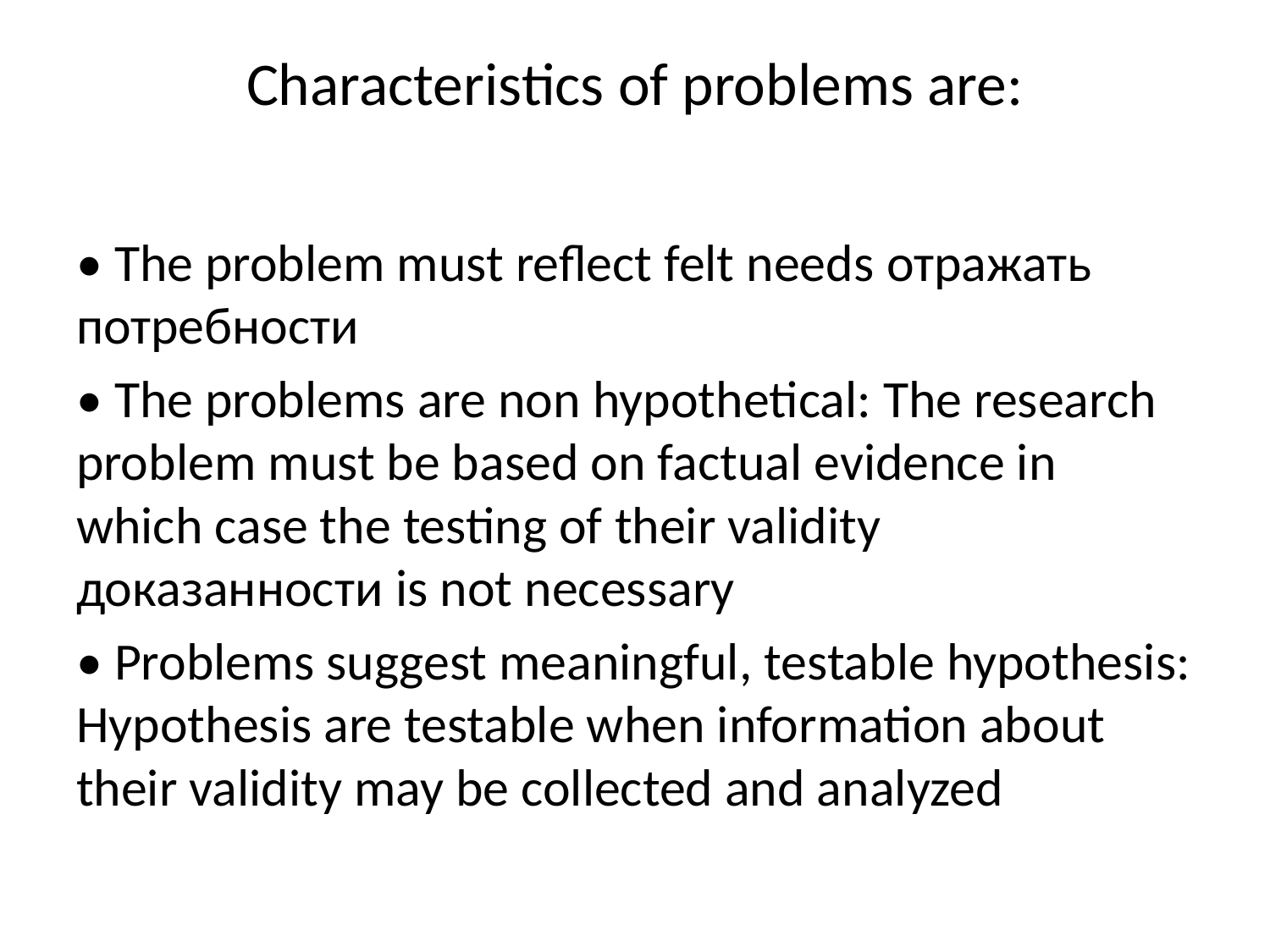

# Characteristics of problems are:
• The problem must reflect felt needs отражать потребности
• The problems are non hypothetical: The research problem must be based on factual evidence in which case the testing of their validity доказанности is not necessary
• Problems suggest meaningful, testable hypothesis: Hypothesis are testable when information about their validity may be collected and analyzed